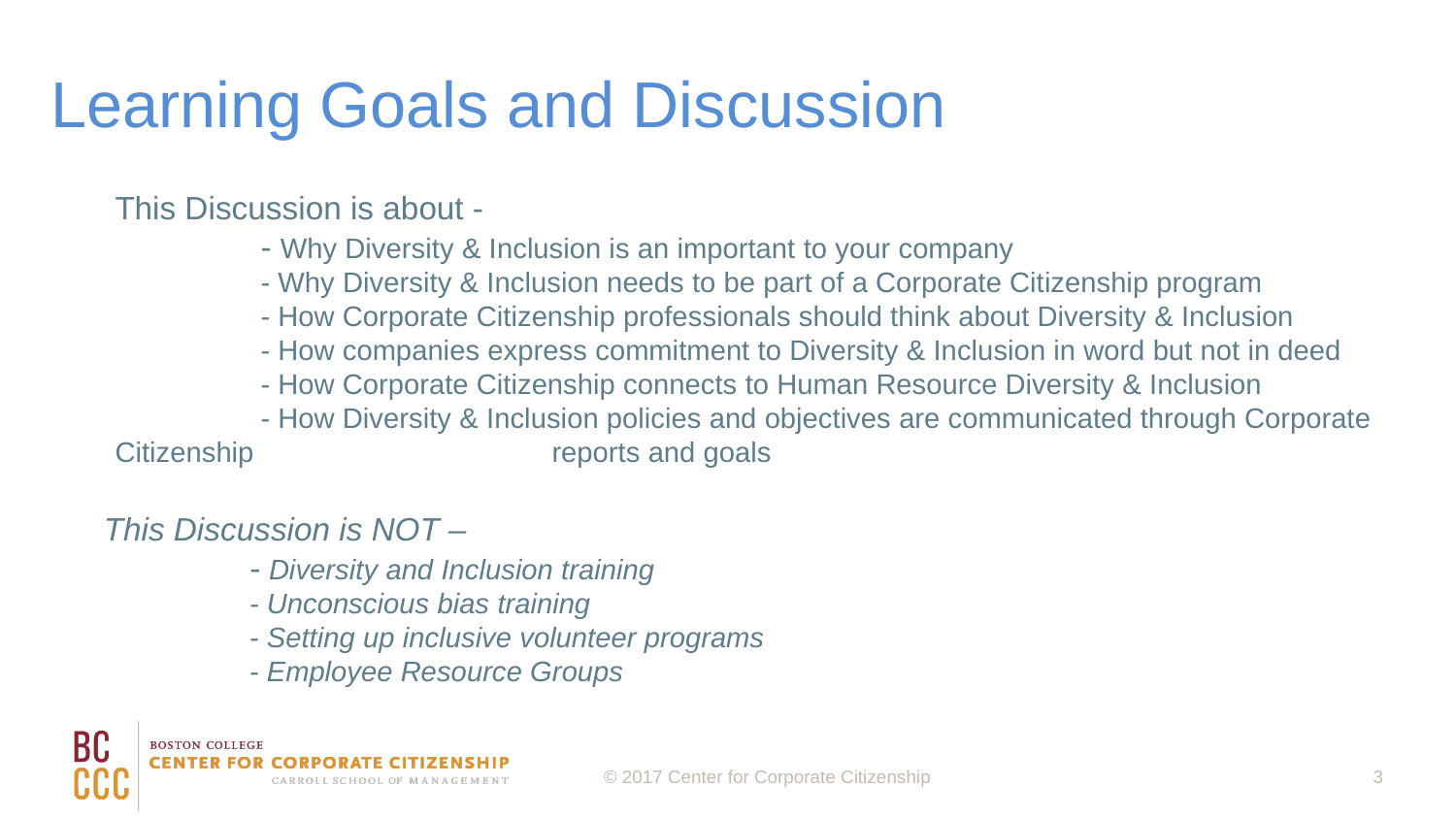

Learning Goals and Discussion
This Discussion is about -
 	- Why Diversity & Inclusion is an important to your company
	- Why Diversity & Inclusion needs to be part of a Corporate Citizenship program
	- How Corporate Citizenship professionals should think about Diversity & Inclusion
	- How companies express commitment to Diversity & Inclusion in word but not in deed
	- How Corporate Citizenship connects to Human Resource Diversity & Inclusion
	- How Diversity & Inclusion policies and objectives are communicated through Corporate Citizenship 		reports and goals
This Discussion is NOT –
 	- Diversity and Inclusion training
 	- Unconscious bias training
 	- Setting up inclusive volunteer programs
 	- Employee Resource Groups
3